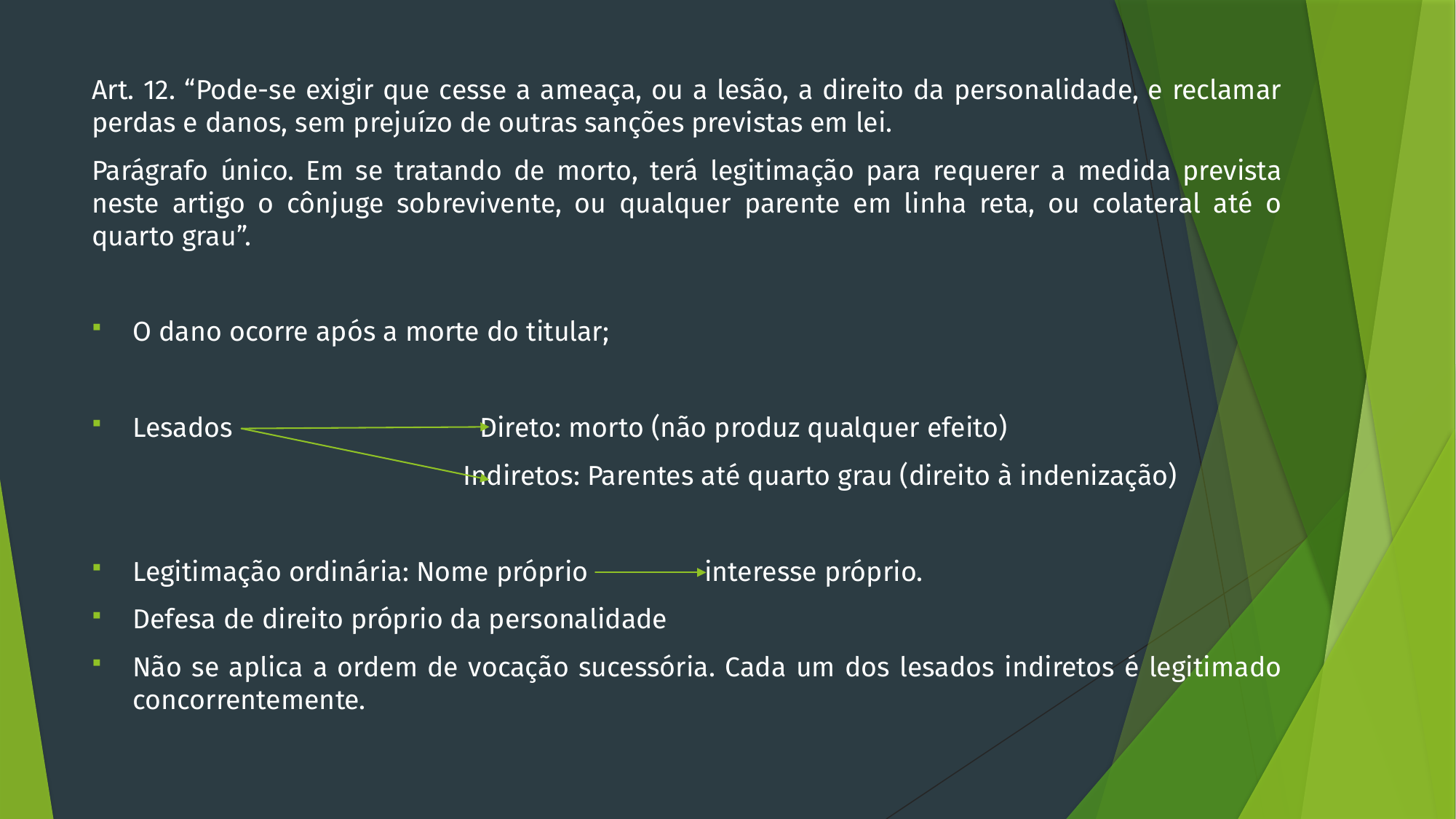

Art. 12. “Pode-se exigir que cesse a ameaça, ou a lesão, a direito da personalidade, e reclamar perdas e danos, sem prejuízo de outras sanções previstas em lei.
Parágrafo único. Em se tratando de morto, terá legitimação para requerer a medida prevista neste artigo o cônjuge sobrevivente, ou qualquer parente em linha reta, ou colateral até o quarto grau”.

O dano ocorre após a morte do titular;

Lesados                                  Direto: morto (não produz qualquer efeito)
                                                   Indiretos: Parentes até quarto grau (direito à indenização)

Legitimação ordinária: Nome próprio                interesse próprio.
Defesa de direito próprio da personalidade
Não se aplica a ordem de vocação sucessória. Cada um dos lesados indiretos é legitimado concorrentemente.